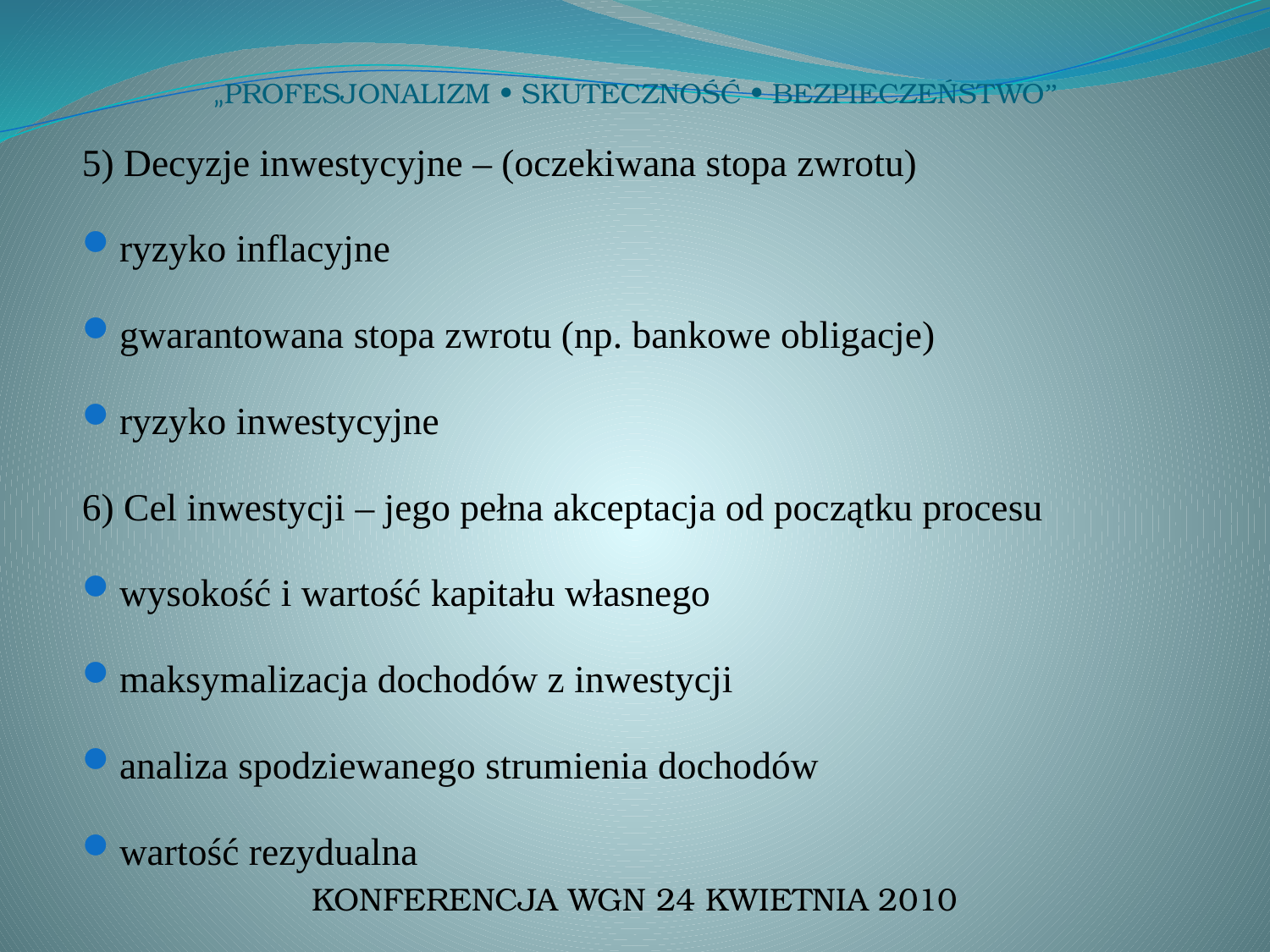

# „PROFESJONALIZM • SKUTECZNOŚĆ • BEZPIECZEŃSTWO”
5) Decyzje inwestycyjne – (oczekiwana stopa zwrotu)
ryzyko inflacyjne
gwarantowana stopa zwrotu (np. bankowe obligacje)
ryzyko inwestycyjne
6) Cel inwestycji – jego pełna akceptacja od początku procesu
wysokość i wartość kapitału własnego
maksymalizacja dochodów z inwestycji
analiza spodziewanego strumienia dochodów
wartość rezydualna

KONFERENCJA WGN 24 KWIETNIA 2010